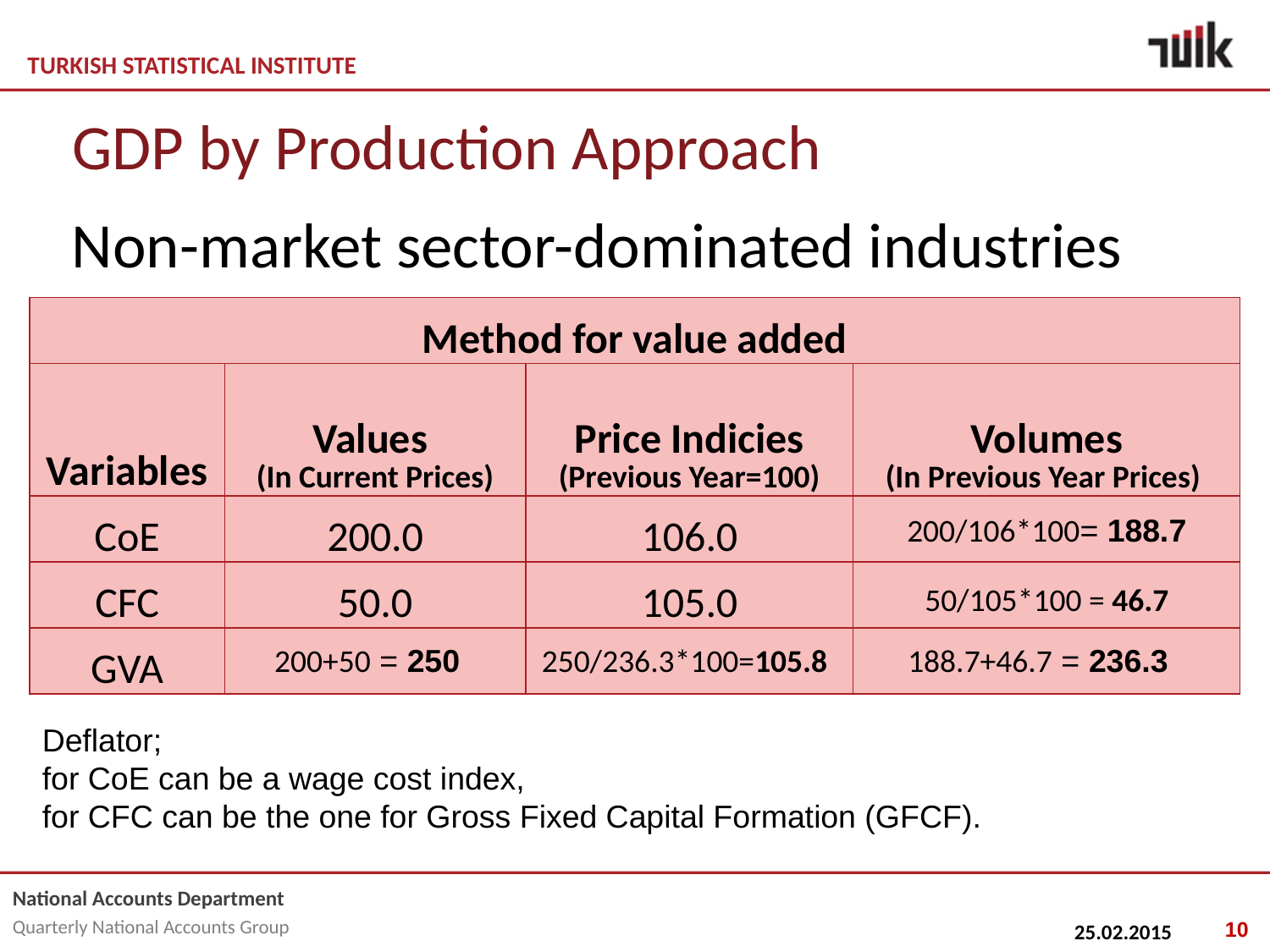

# GDP by Production Approach
Non-market sector-dominated industries
| Method for value added |  |  |  |
| --- | --- | --- | --- |
| Variables | Values (In Current Prices) | Price Indicies (Previous Year=100) | Volumes (In Previous Year Prices) |
| CoE | 200.0 | 106.0 |  |
| CFC | 50.0 | 105.0 |  |
| GVA |  |  |  |
200/106*100= 188.7
50/105*100 = 46.7
200+50 = 250
250/236.3*100=105.8
188.7+46.7 = 236.3
Deflator;
for CoE can be a wage cost index,
for CFC can be the one for Gross Fixed Capital Formation (GFCF).
10
25.02.2015